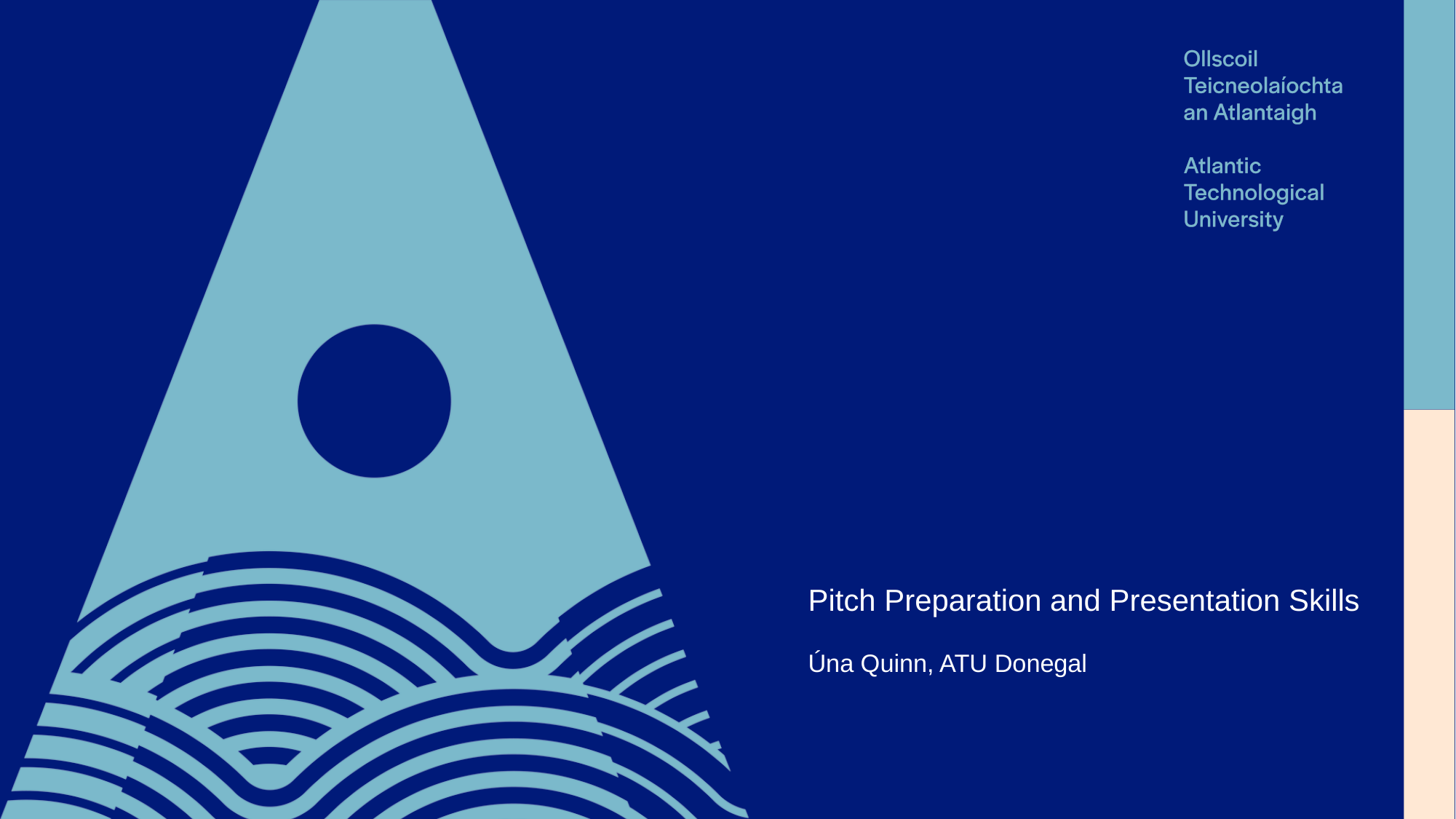

# Pitch Preparation and Presentation Skills Úna Quinn, ATU Donegal